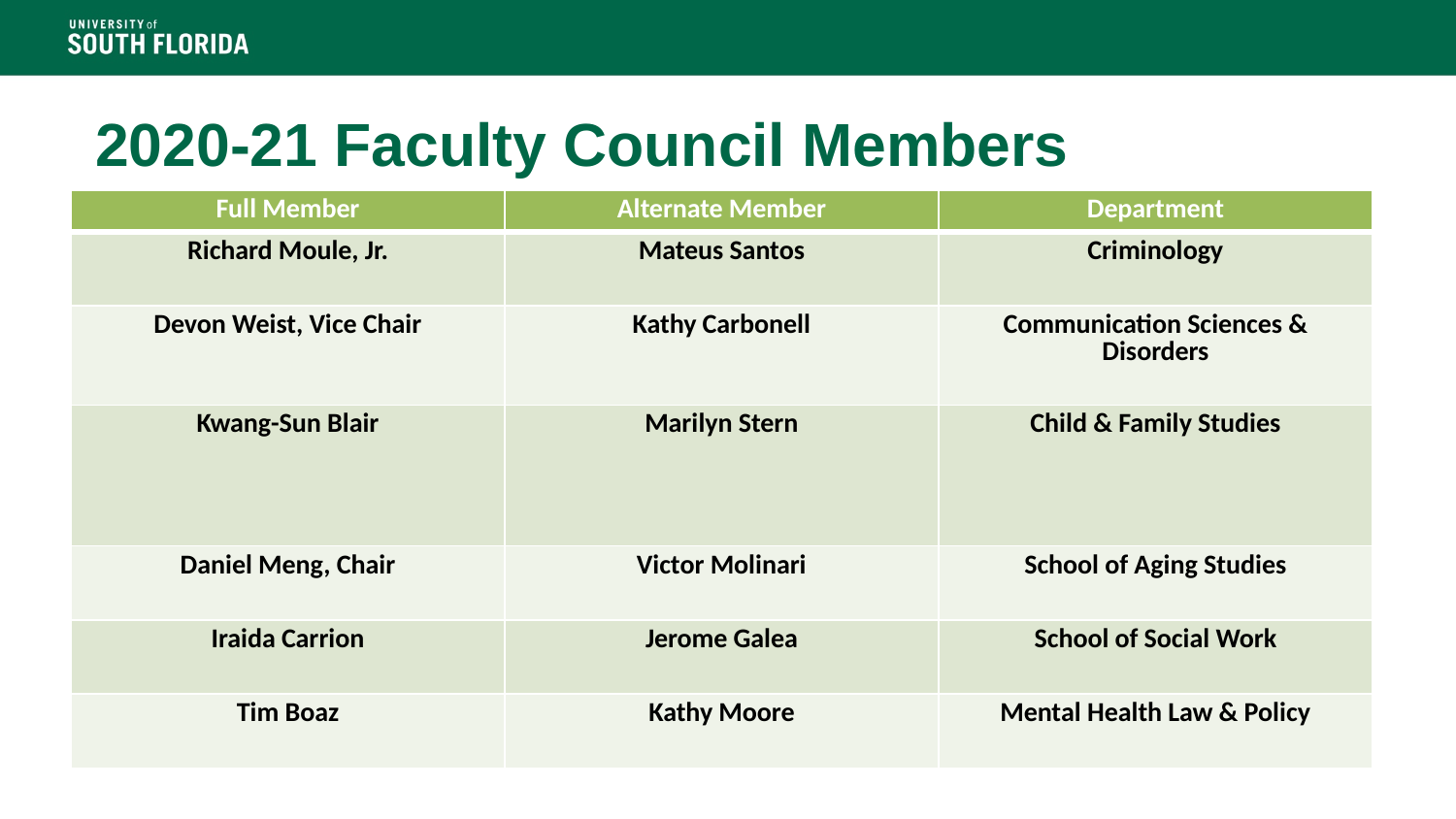

# 2020-21 Faculty Council Members
| Full Member | Alternate Member | Department |
| --- | --- | --- |
| Richard Moule, Jr. | Mateus Santos | Criminology |
| Devon Weist, Vice Chair | Kathy Carbonell | Communication Sciences & Disorders |
| Kwang-Sun Blair | Marilyn Stern | Child & Family Studies |
| Daniel Meng, Chair | Victor Molinari | School of Aging Studies |
| Iraida Carrion | Jerome Galea | School of Social Work |
| Tim Boaz | Kathy Moore | Mental Health Law & Policy |